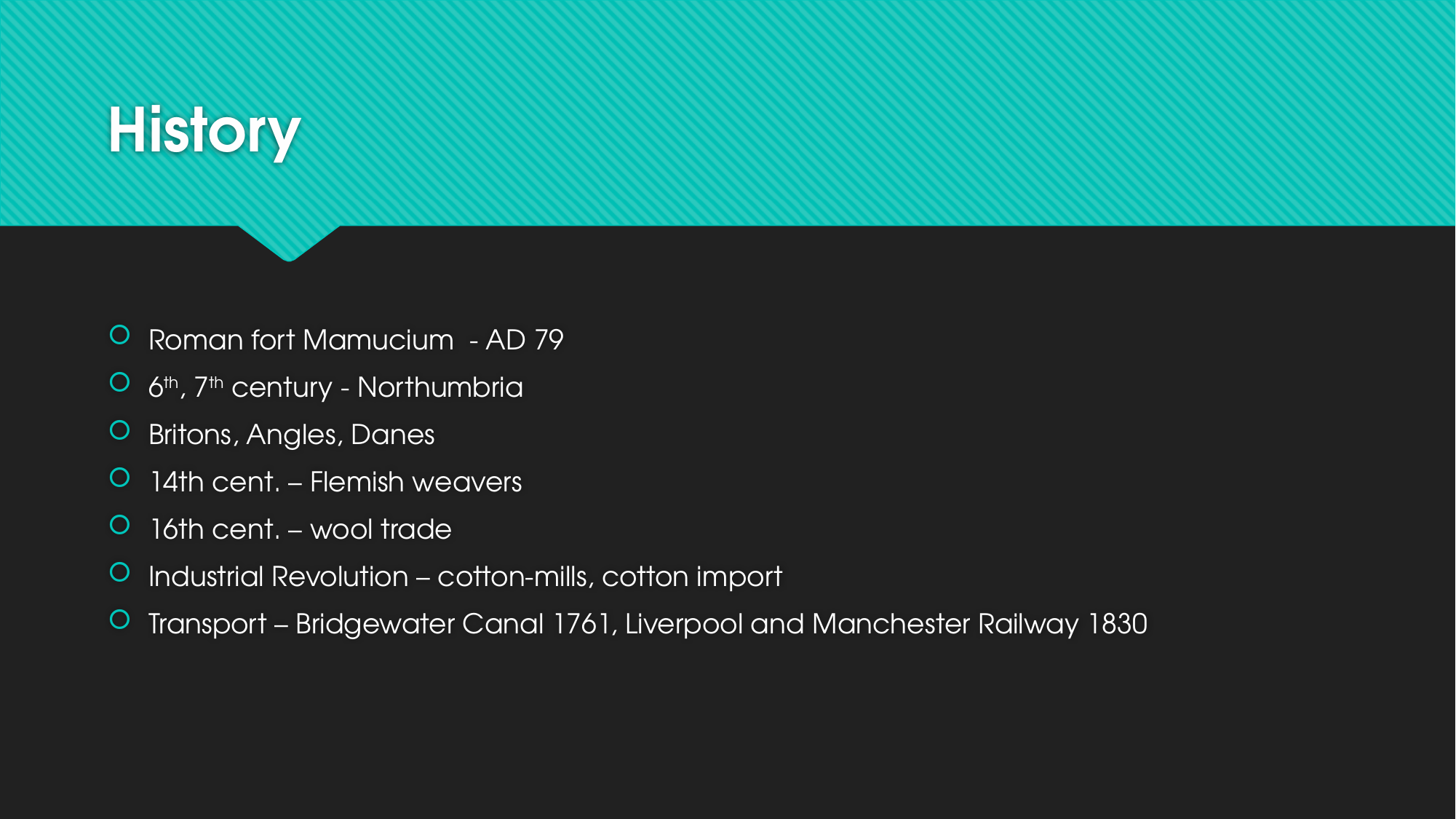

# History
Roman fort Mamucium  - AD 79
6th, 7th century - Northumbria
Britons, Angles, Danes
14th cent. – Flemish weavers
16th cent. – wool trade
Industrial Revolution – cotton-mills, cotton import
Transport – Bridgewater Canal 1761, Liverpool and Manchester Railway 1830